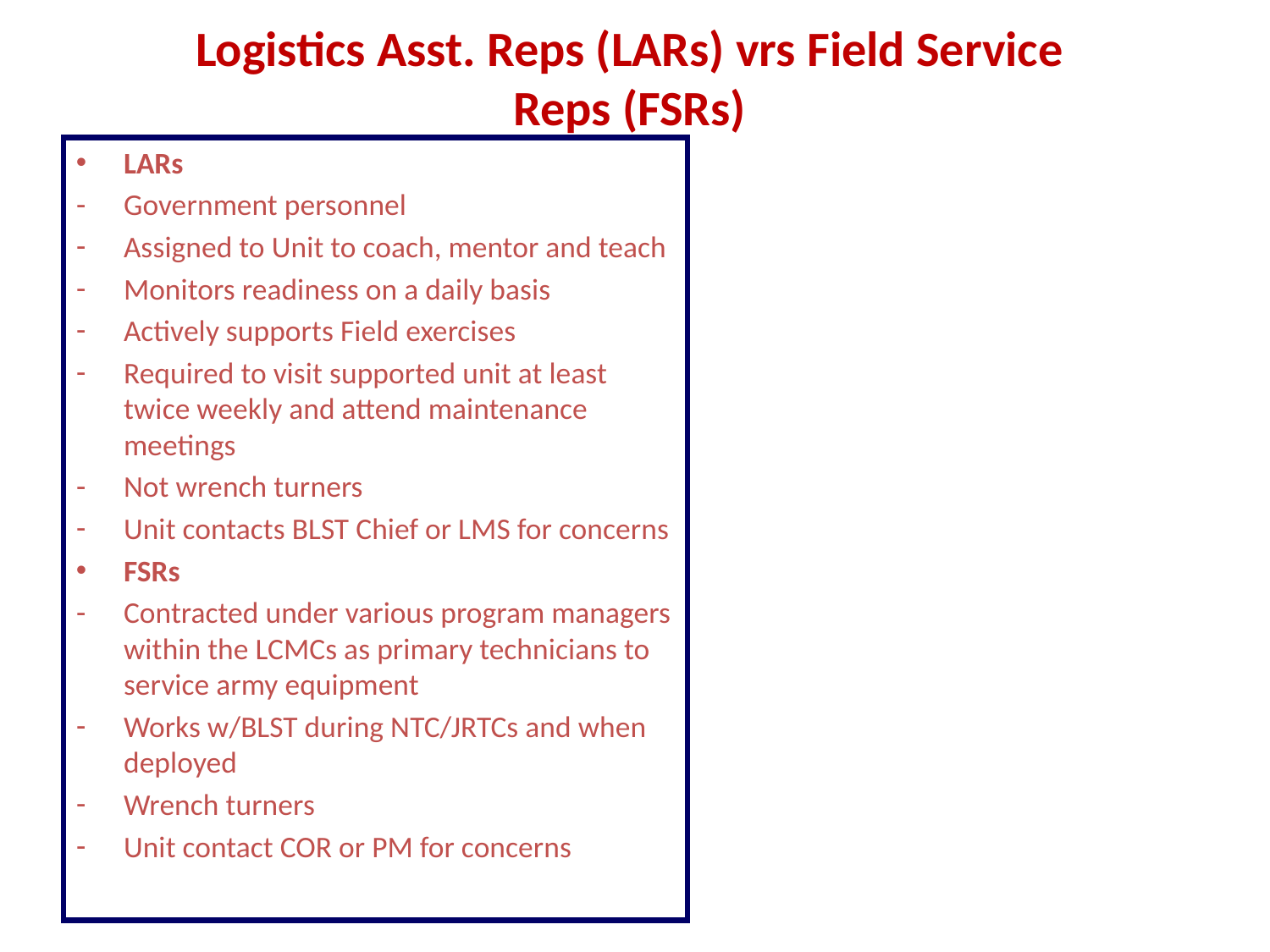

# Logistics Asst. Reps (LARs) vrs Field Service Reps (FSRs)
LARs
Government personnel
Assigned to Unit to coach, mentor and teach
Monitors readiness on a daily basis
Actively supports Field exercises
Required to visit supported unit at least twice weekly and attend maintenance meetings
Not wrench turners
Unit contacts BLST Chief or LMS for concerns
FSRs
Contracted under various program managers within the LCMCs as primary technicians to service army equipment
Works w/BLST during NTC/JRTCs and when deployed
Wrench turners
Unit contact COR or PM for concerns